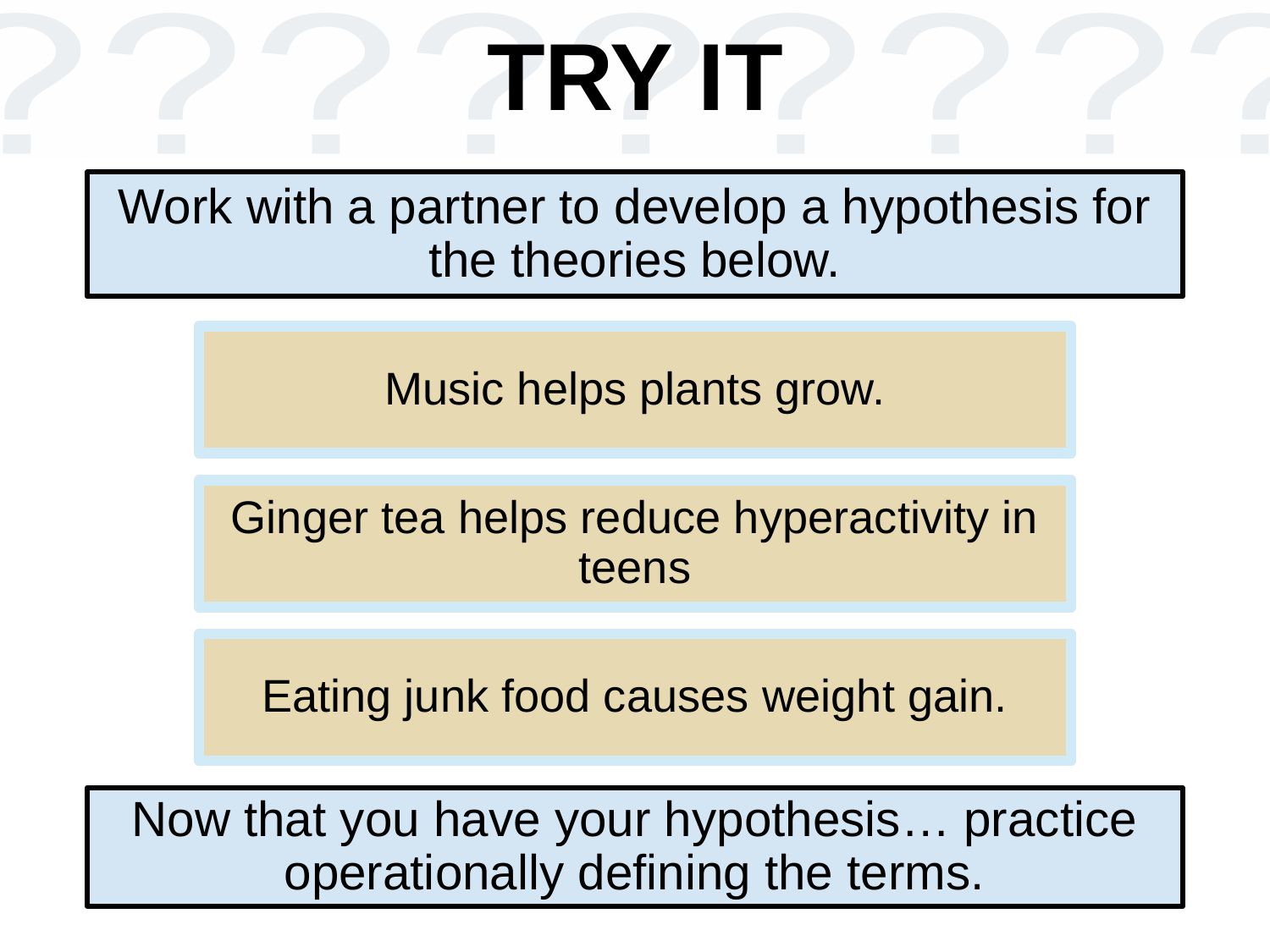

TRY IT
# Work with a partner to develop a hypothesis for the theories below.
Music helps plants grow.
Ginger tea helps reduce hyperactivity in teens
Eating junk food causes weight gain.
Now that you have your hypothesis… practice operationally defining the terms.